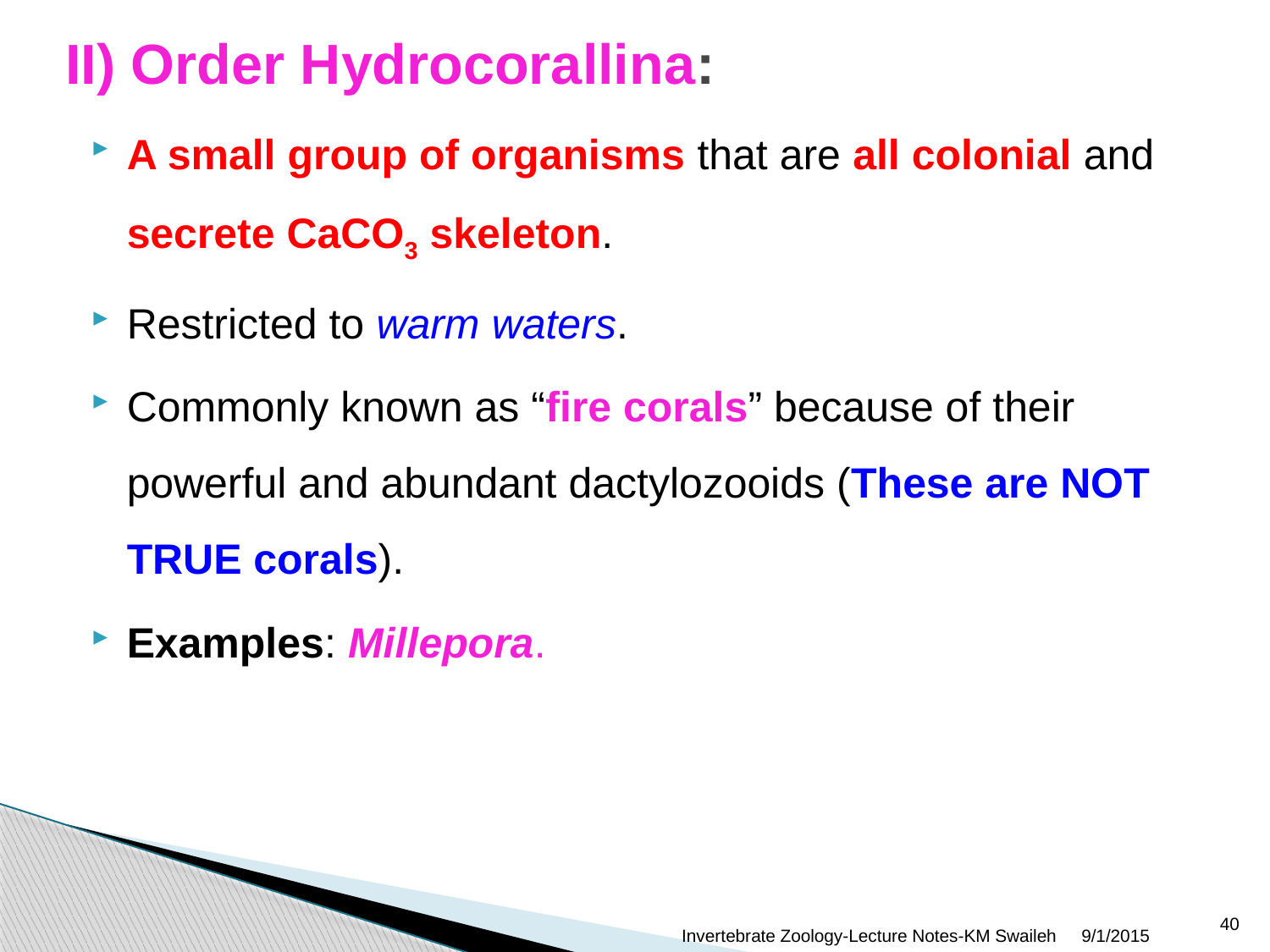

# II) Order Hydrocorallina:
A small group of organisms that are all colonial and secrete CaCO3 skeleton.
Restricted to warm waters.
Commonly known as “fire corals” because of their powerful and abundant dactylozooids (These are NOT TRUE corals).
Examples: Millepora.

Invertebrate Zoology-Lecture Notes-KM Swaileh
40
9/1/2015